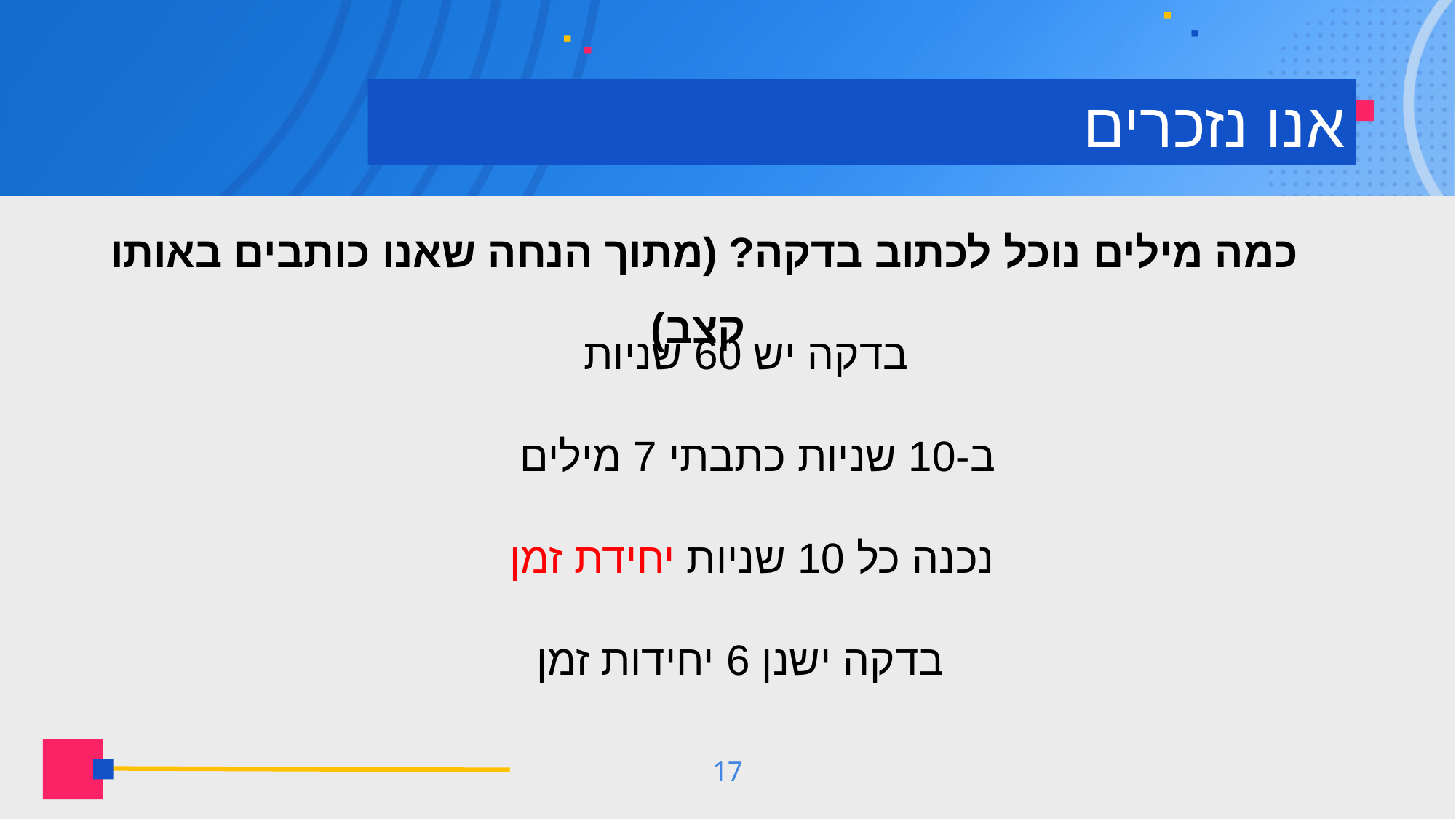

# אנו נזכרים
כמה מילים נוכל לכתוב בדקה? (מתוך הנחה שאנו כותבים באותו קצב)

בדקה יש 60 שניות
 ב-10 שניות כתבתי 7 מילים
נכנה כל 10 שניות יחידת זמן
בדקה ישנן 6 יחידות זמן